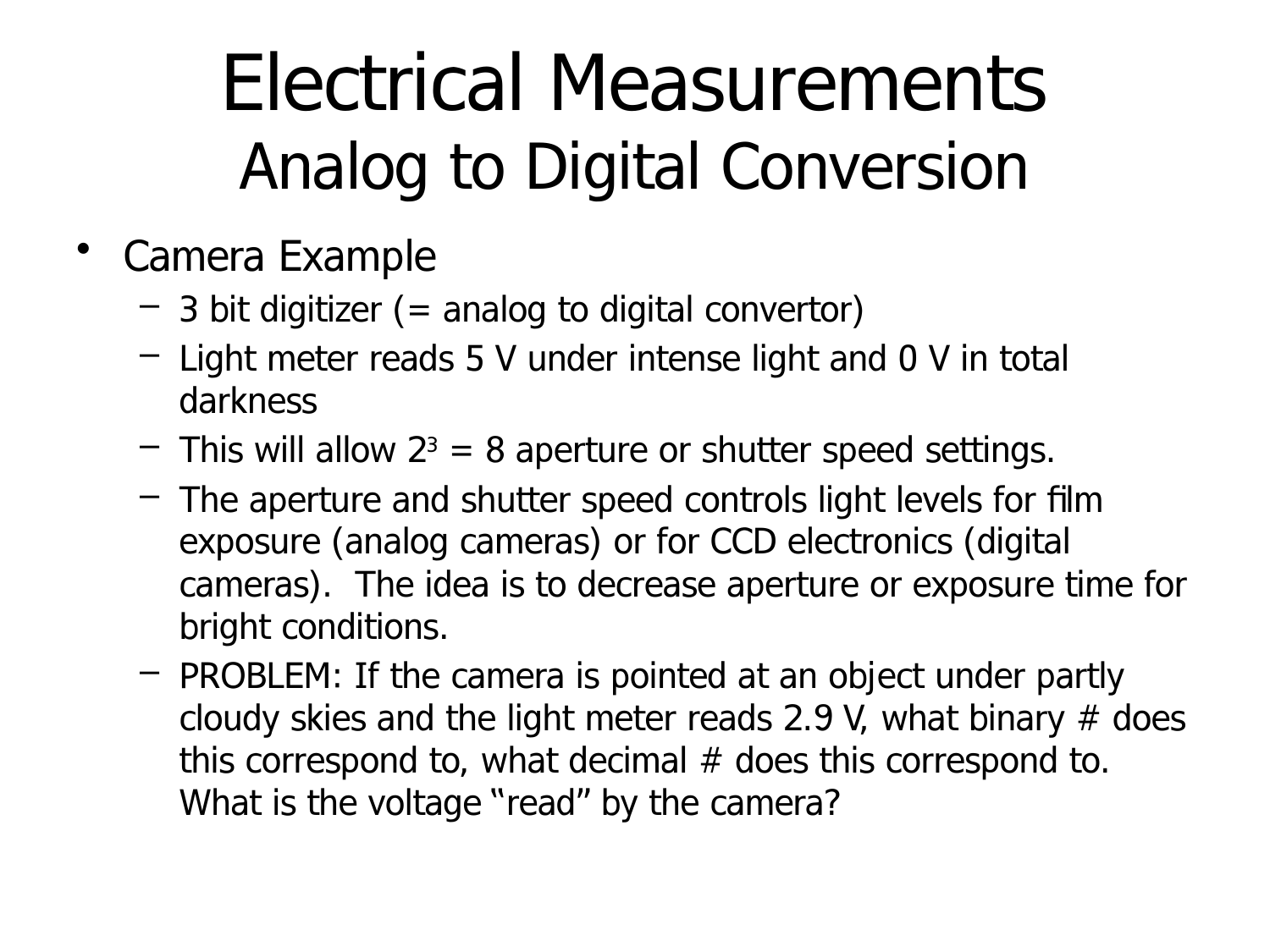

# Electrical Measurements Analog to Digital Conversion
Camera Example
3 bit digitizer (= analog to digital convertor)
Light meter reads 5 V under intense light and 0 V in total darkness
This will allow 23 = 8 aperture or shutter speed settings.
The aperture and shutter speed controls light levels for film exposure (analog cameras) or for CCD electronics (digital cameras).  The idea is to decrease aperture or exposure time for bright conditions.
PROBLEM: If the camera is pointed at an object under partly cloudy skies and the light meter reads 2.9 V, what binary # does this correspond to, what decimal # does this correspond to.  What is the voltage “read” by the camera?